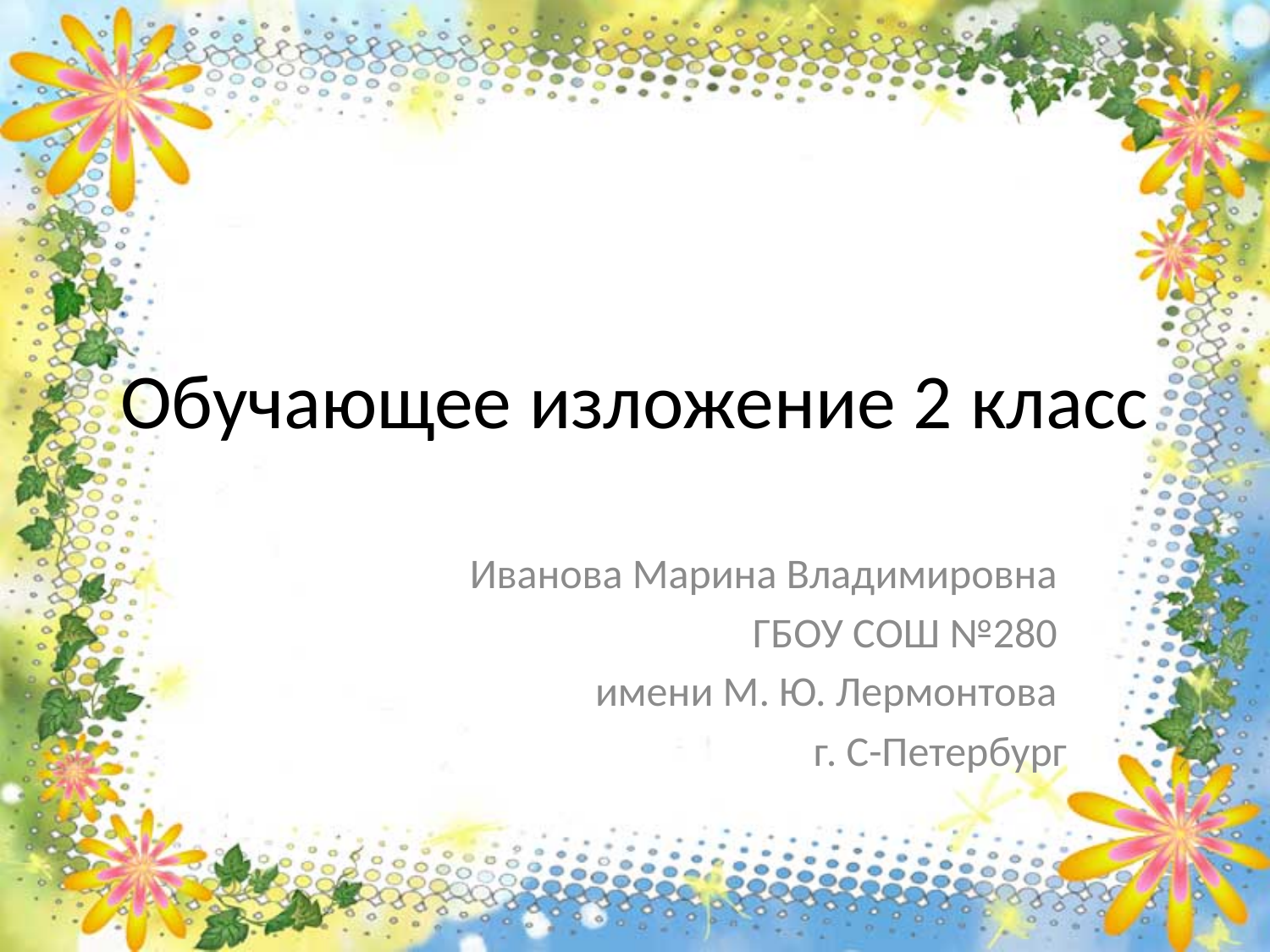

# Обучающее изложение 2 класс
Иванова Марина Владимировна
ГБОУ СОШ №280
имени М. Ю. Лермонтова
г. С-Петербург